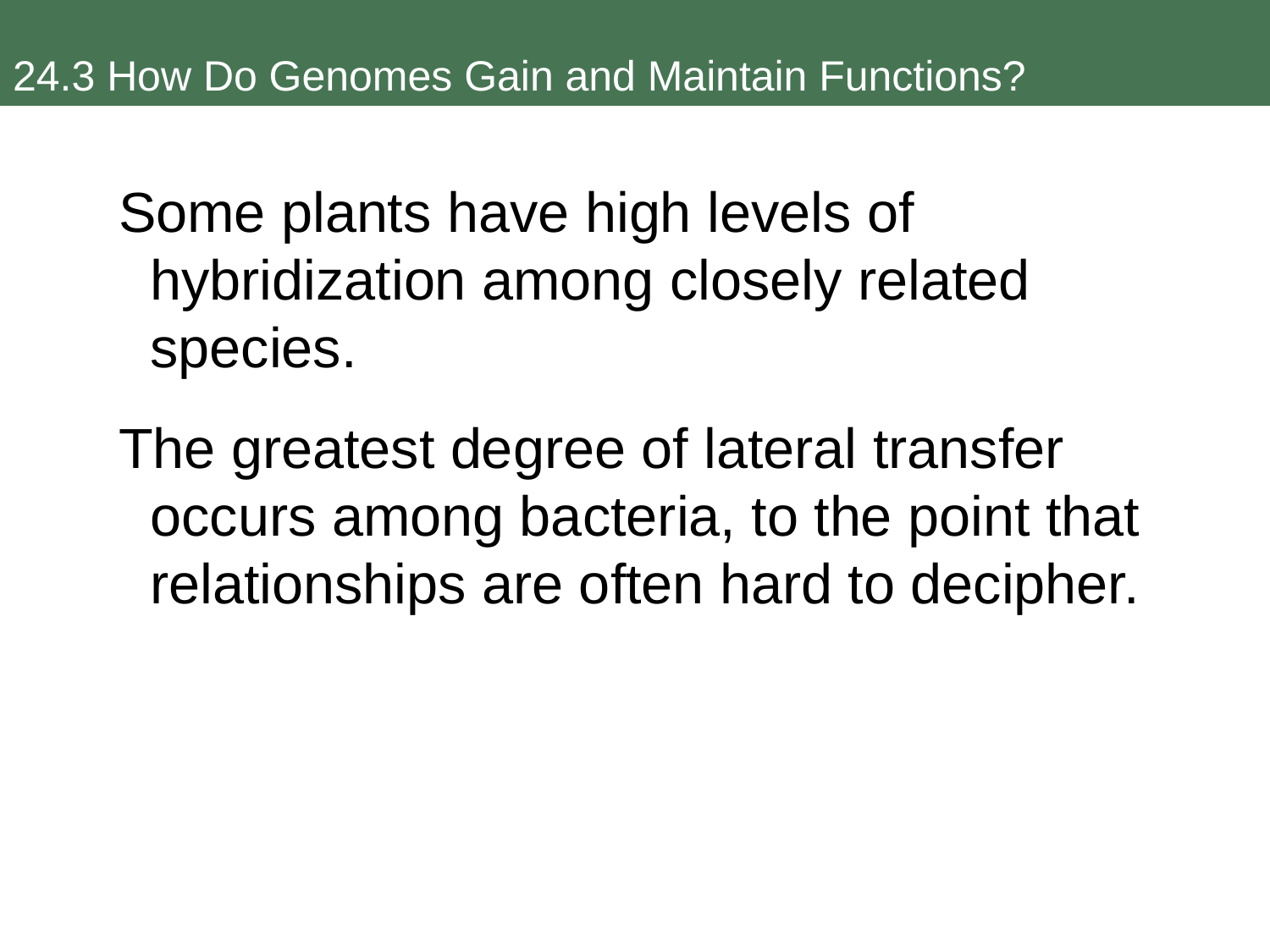

24.3 How Do Genomes Gain and Maintain Functions?
Some plants have high levels of hybridization among closely related species.
The greatest degree of lateral transfer occurs among bacteria, to the point that relationships are often hard to decipher.